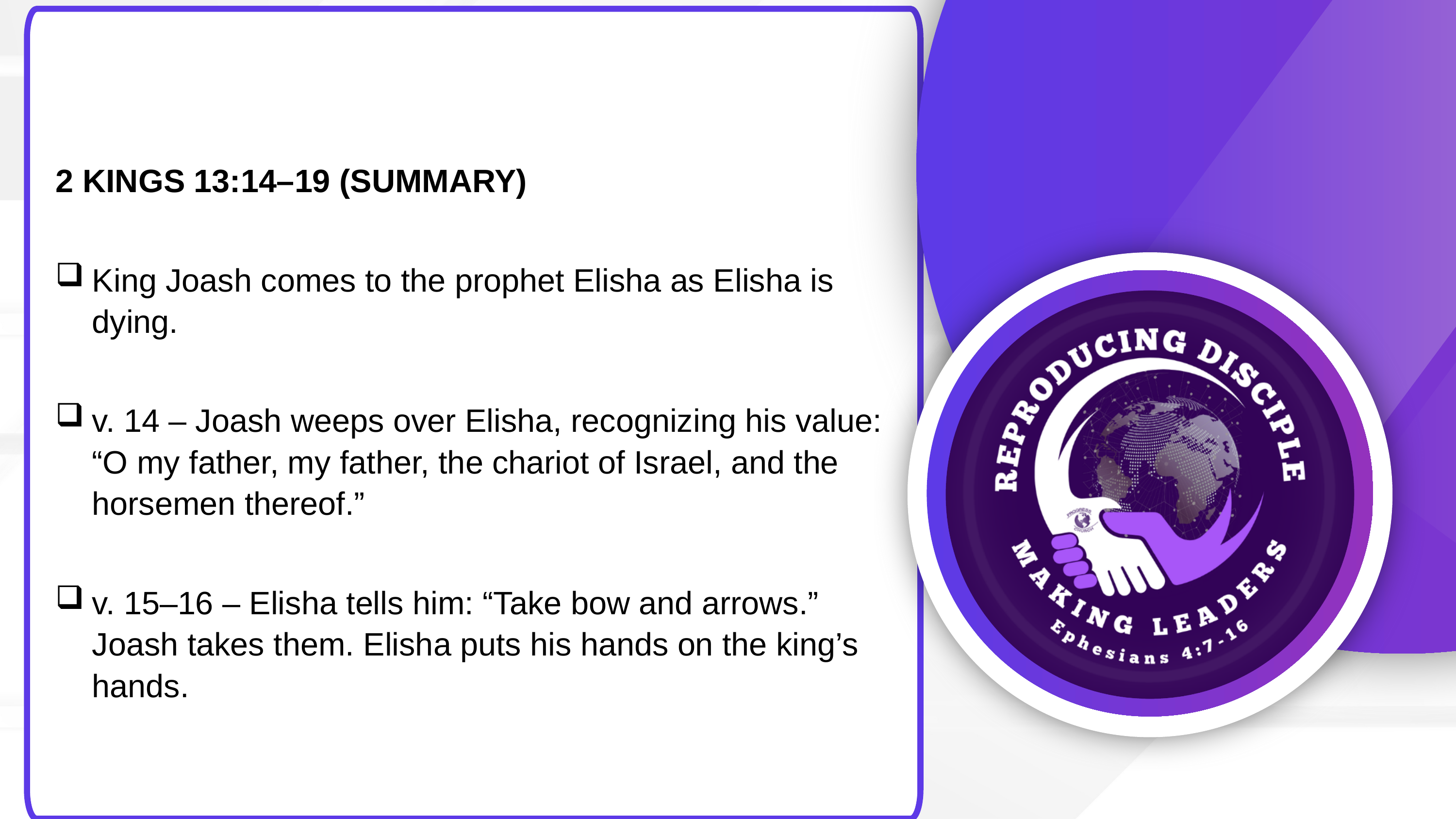

2 KINGS 13:14–19 (SUMMARY)

King Joash comes to the prophet Elisha as Elisha is dying.

v. 14 – Joash weeps over Elisha, recognizing his value: “O my father, my father, the chariot of Israel, and the horsemen thereof.”

v. 15–16 – Elisha tells him: “Take bow and arrows.” Joash takes them. Elisha puts his hands on the king’s hands.